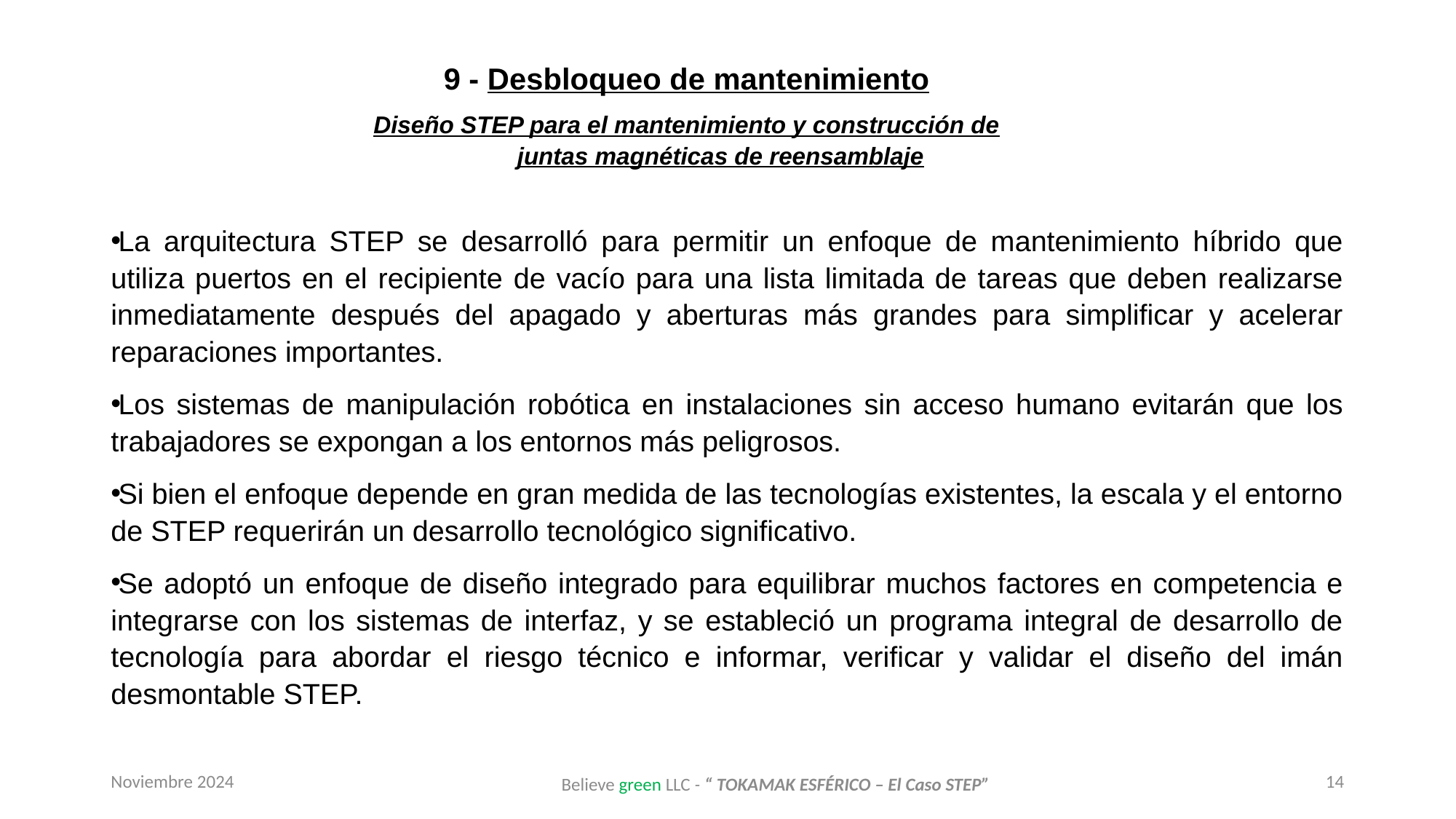

9 - Desbloqueo de mantenimiento
Diseño STEP para el mantenimiento y construcción de juntas magnéticas de reensamblaje
La arquitectura STEP se desarrolló para permitir un enfoque de mantenimiento híbrido que utiliza puertos en el recipiente de vacío para una lista limitada de tareas que deben realizarse inmediatamente después del apagado y aberturas más grandes para simplificar y acelerar reparaciones importantes.
Los sistemas de manipulación robótica en instalaciones sin acceso humano evitarán que los trabajadores se expongan a los entornos más peligrosos.
Si bien el enfoque depende en gran medida de las tecnologías existentes, la escala y el entorno de STEP requerirán un desarrollo tecnológico significativo.
Se adoptó un enfoque de diseño integrado para equilibrar muchos factores en competencia e integrarse con los sistemas de interfaz, y se estableció un programa integral de desarrollo de tecnología para abordar el riesgo técnico e informar, verificar y validar el diseño del imán desmontable STEP.

Noviembre 2024
14
Believe green LLC - “ TOKAMAK ESFÉRICO – El Caso STEP”